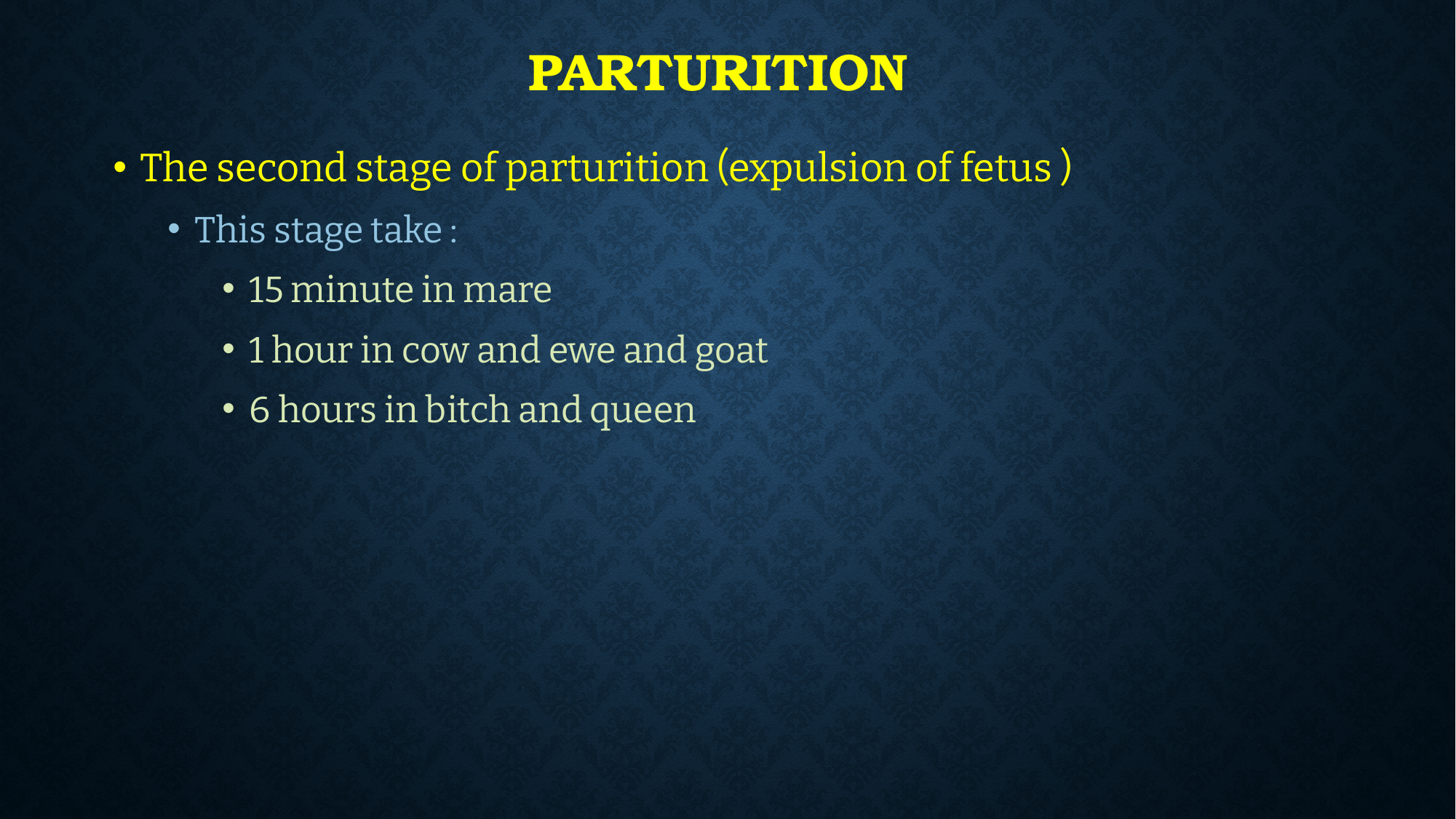

# PARTURITION
The second stage of parturition (expulsion of fetus )
This stage take :
15 minute in mare
1 hour in cow and ewe and goat
6 hours in bitch and queen